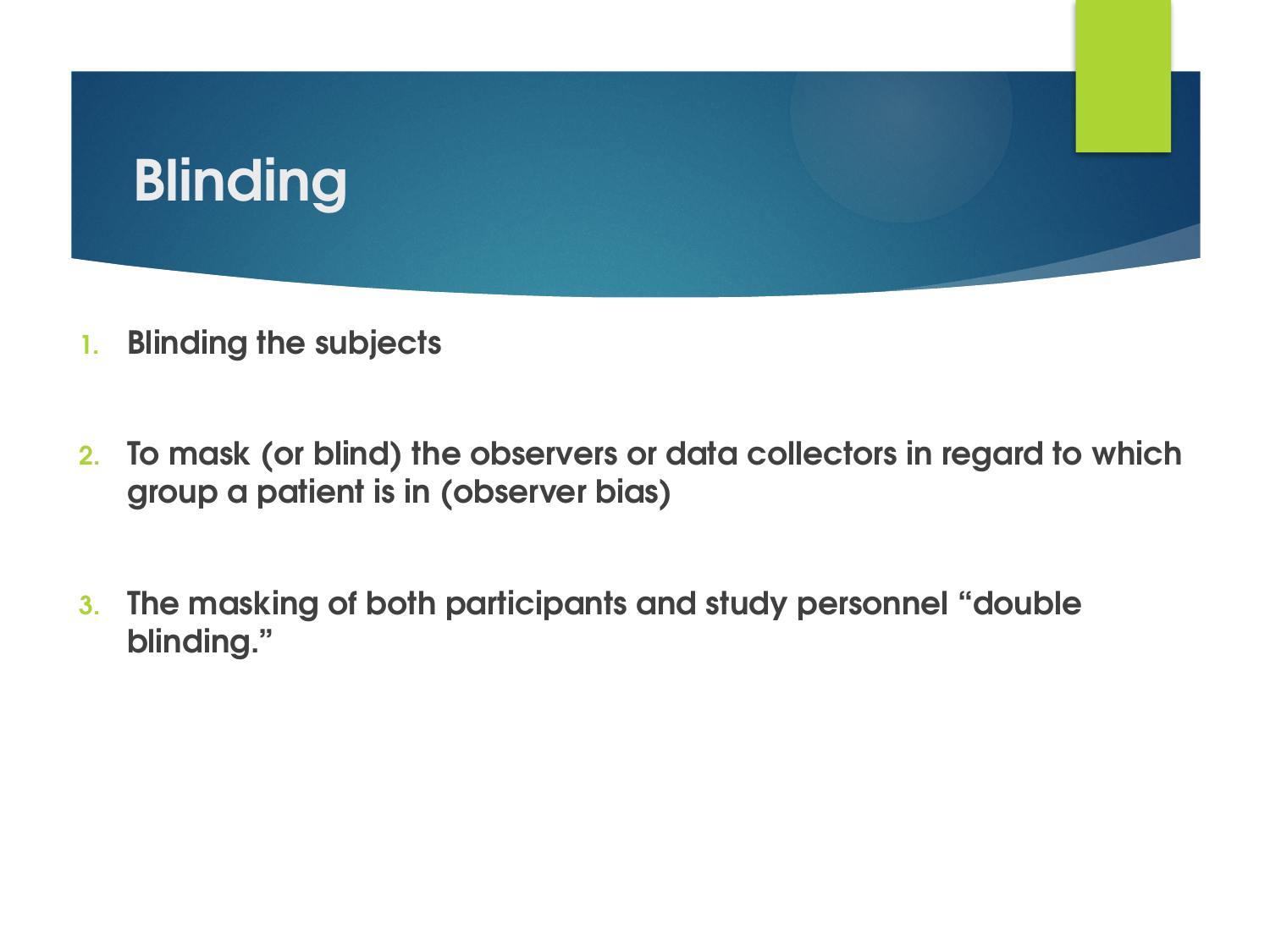

# Blinding
Blinding the subjects

To mask (or blind) the observers or data collectors in regard to which group a patient is in (observer bias)

The masking of both participants and study personnel “double blinding.”